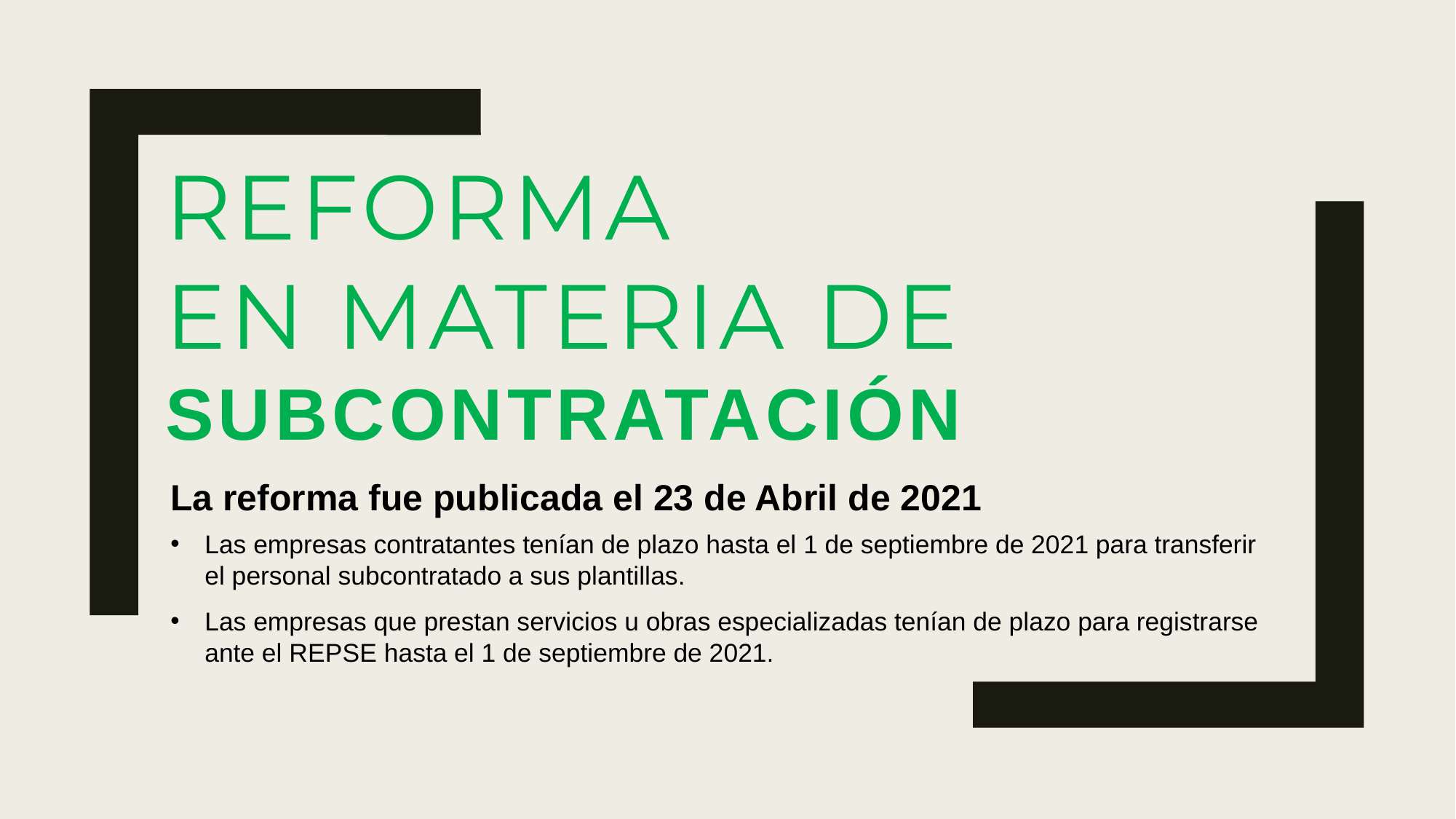

REFORMA
EN MATERIA DE SUBCONTRATACIÓN
La reforma fue publicada el 23 de Abril de 2021
Las empresas contratantes tenían de plazo hasta el 1 de septiembre de 2021 para transferir el personal subcontratado a sus plantillas.
Las empresas que prestan servicios u obras especializadas tenían de plazo para registrarse ante el REPSE hasta el 1 de septiembre de 2021.